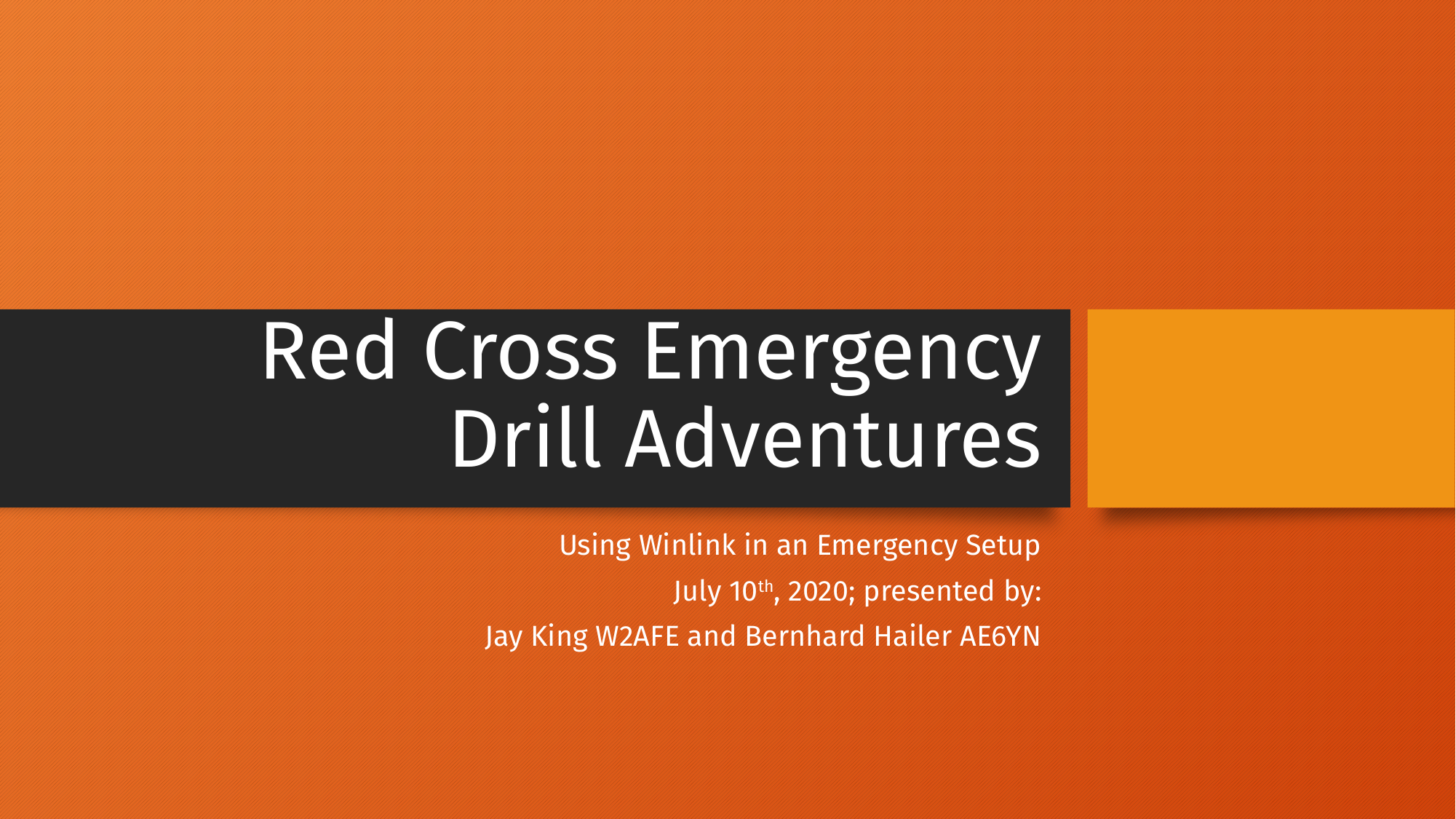

# Red Cross Emergency Drill Adventures
Using Winlink in an Emergency Setup
July 10th, 2020; presented by:
Jay King W2AFE and Bernhard Hailer AE6YN